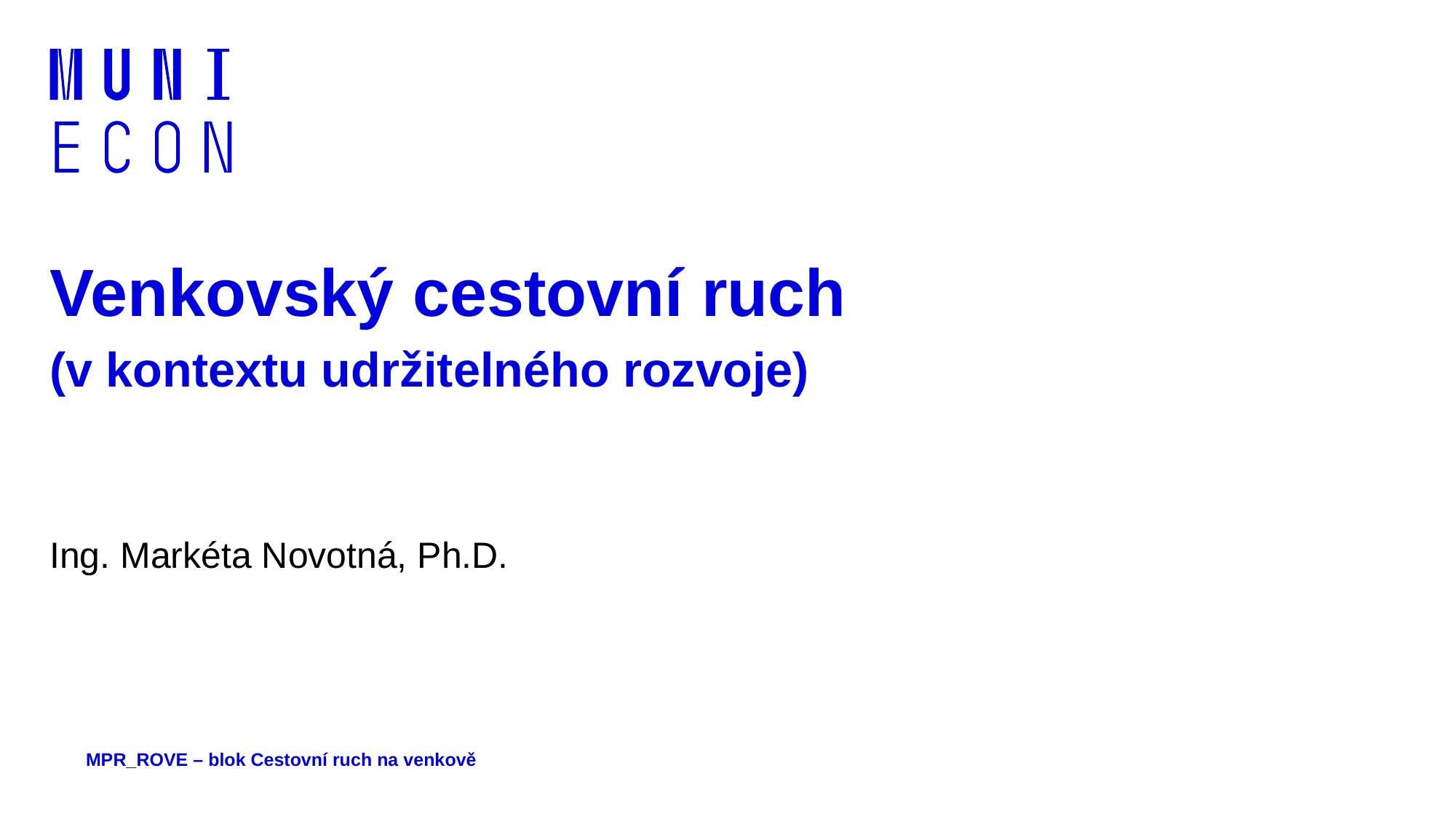

# Venkovský cestovní ruch (v kontextu udržitelného rozvoje)
Ing. Markéta Novotná, Ph.D.

MPR_ROVE – blok Cestovní ruch na venkově